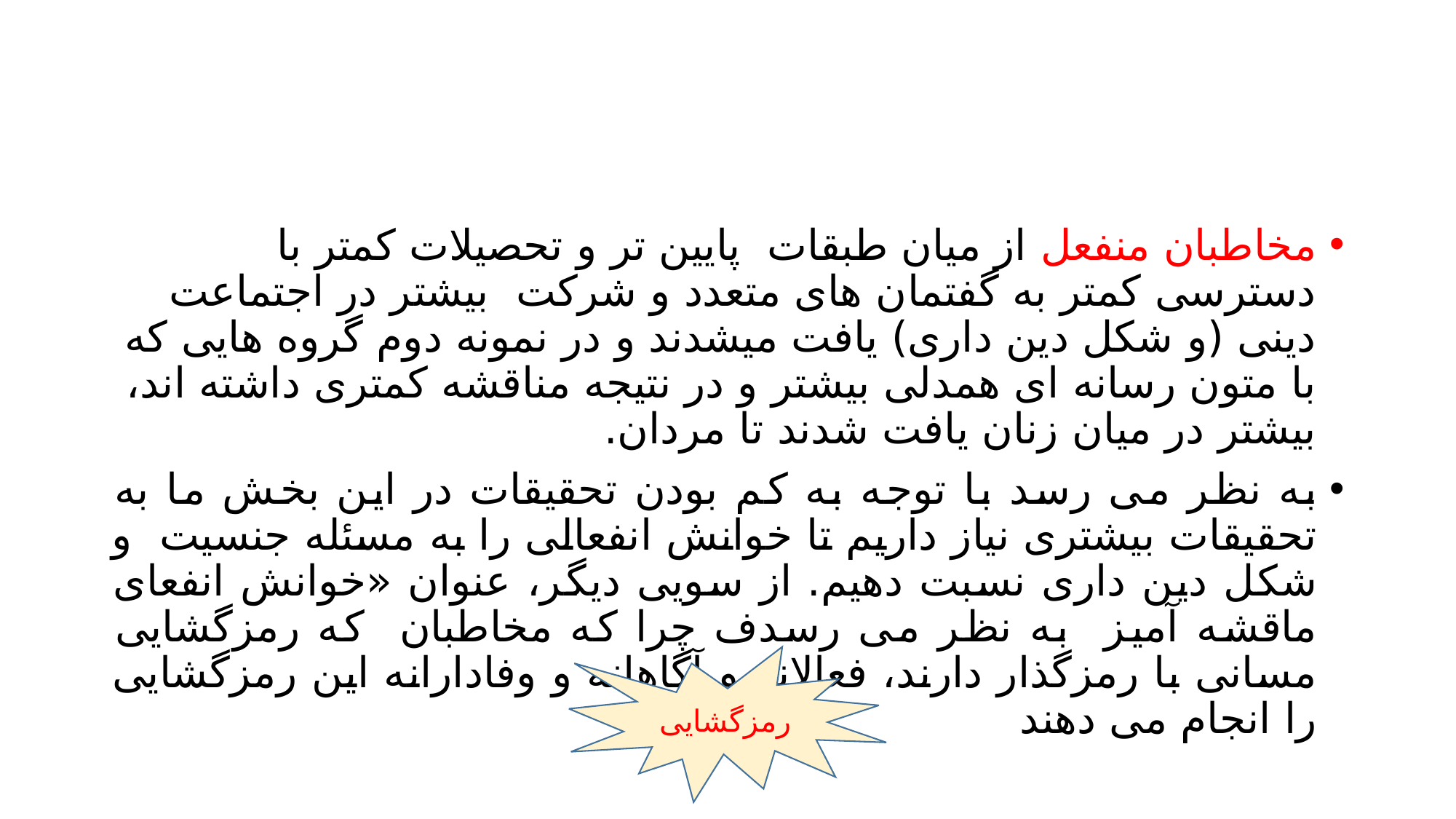

#
مخاطبان منفعل از میان طبقات  پایین تر و تحصیلات کمتر با دسترسی کمتر به گفتمان های متعدد و شرکت  بیشتر در اجتماعت دینی (و شکل دین داری) یافت میشدند و در نمونه دوم گروه هایی که با متون رسانه ای همدلی بیشتر و در نتیجه مناقشه کمتری داشته اند، بیشتر در میان زنان یافت شدند تا مردان.
به نظر می رسد با توجه به کم بودن تحقیقات در این بخش ما به تحقیقات بیشتری نیاز داریم تا خوانش انفعالی را به مسئله جنسیت  و شکل دین داری نسبت دهیم. از سویی دیگر، عنوان «خوانش انفعای ماقشه آمیز  به نظر می رسدف چرا که مخاطبان  که رمزگشایی مسانی با رمزگذار دارند، فعالانه و آگاهانه و وفادارانه این رمزگشایی را انجام می دهند
رمزگشایی